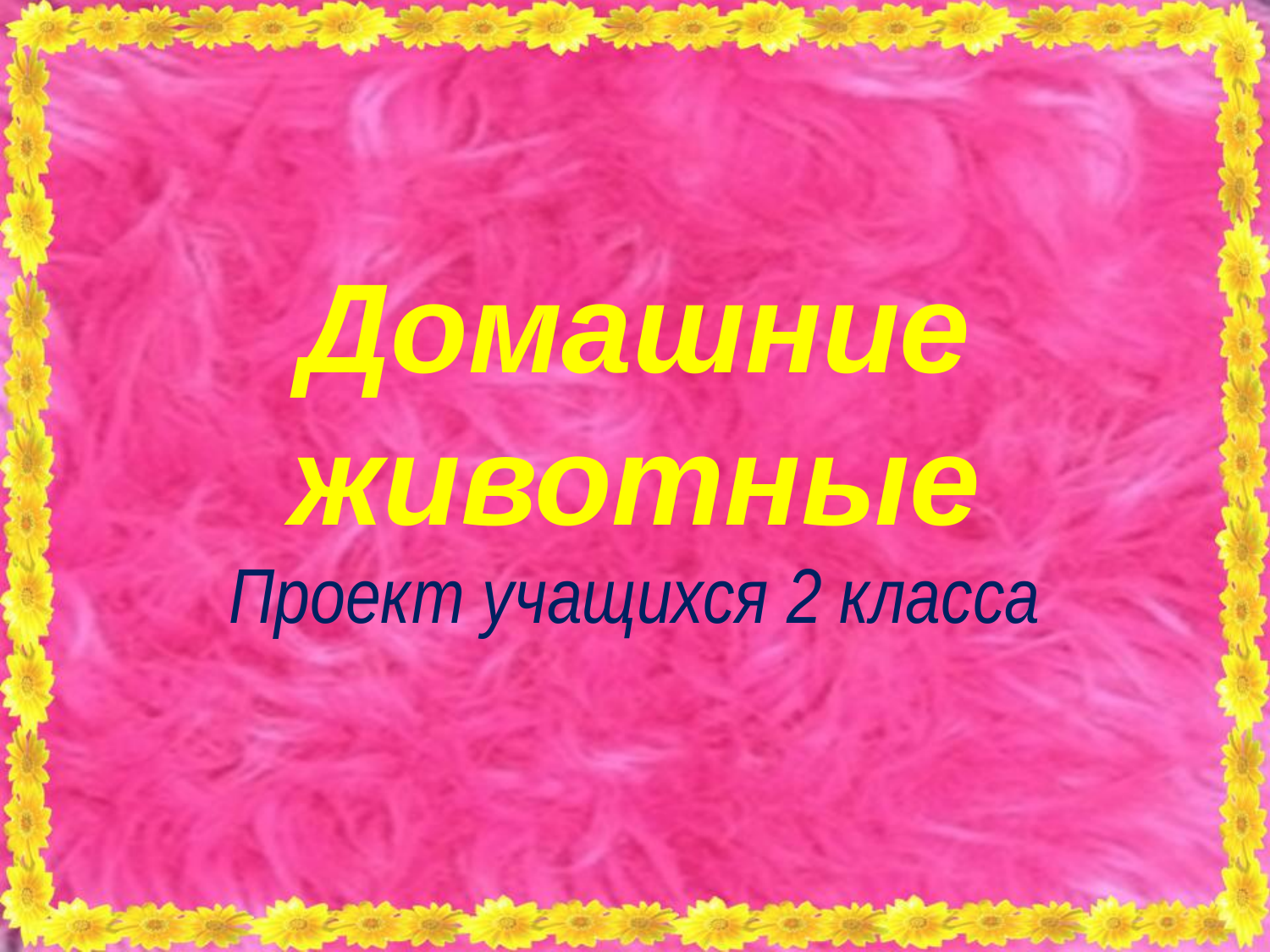

# Домашние животные
Проект учащихся 2 класса